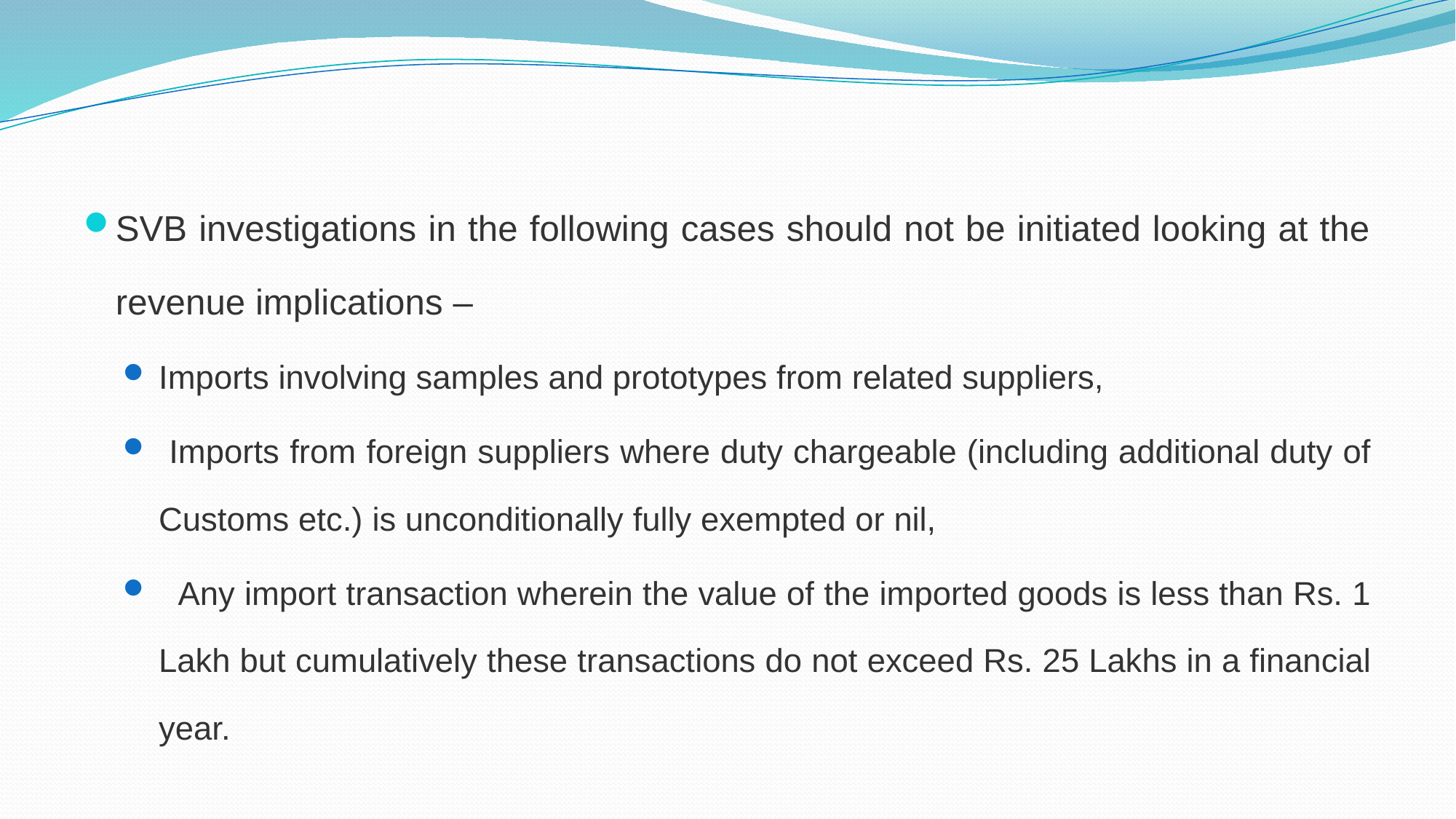

#
SVB investigations in the following cases should not be initiated looking at the revenue implications –
Imports involving samples and prototypes from related suppliers,
 Imports from foreign suppliers where duty chargeable (including additional duty of Customs etc.) is unconditionally fully exempted or nil,
  Any import transaction wherein the value of the imported goods is less than Rs. 1 Lakh but cumulatively these transactions do not exceed Rs. 25 Lakhs in a financial year.